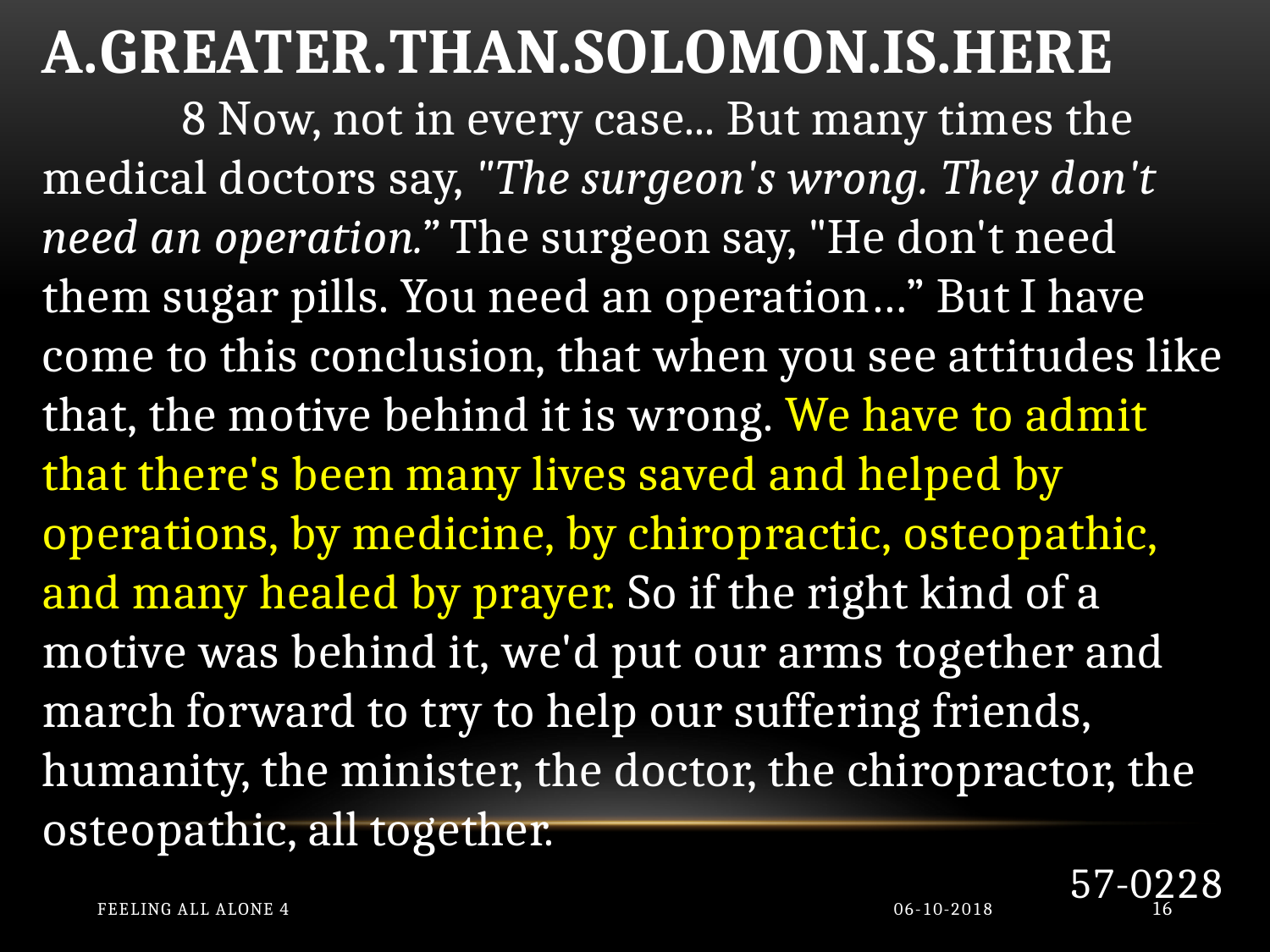

A.GREATER.THAN.SOLOMON.IS.HERE
	 8 Now, not in every case... But many times the medical doctors say, "The surgeon's wrong. They don't need an operation.” The surgeon say, "He don't need them sugar pills. You need an operation…” But I have come to this conclusion, that when you see attitudes like that, the motive behind it is wrong. We have to admit that there's been many lives saved and helped by operations, by medicine, by chiropractic, osteopathic, and many healed by prayer. So if the right kind of a motive was behind it, we'd put our arms together and march forward to try to help our suffering friends, humanity, the minister, the doctor, the chiropractor, the osteopathic, all together.
57-0228
Feeling All Alone 4
06-10-2018
16